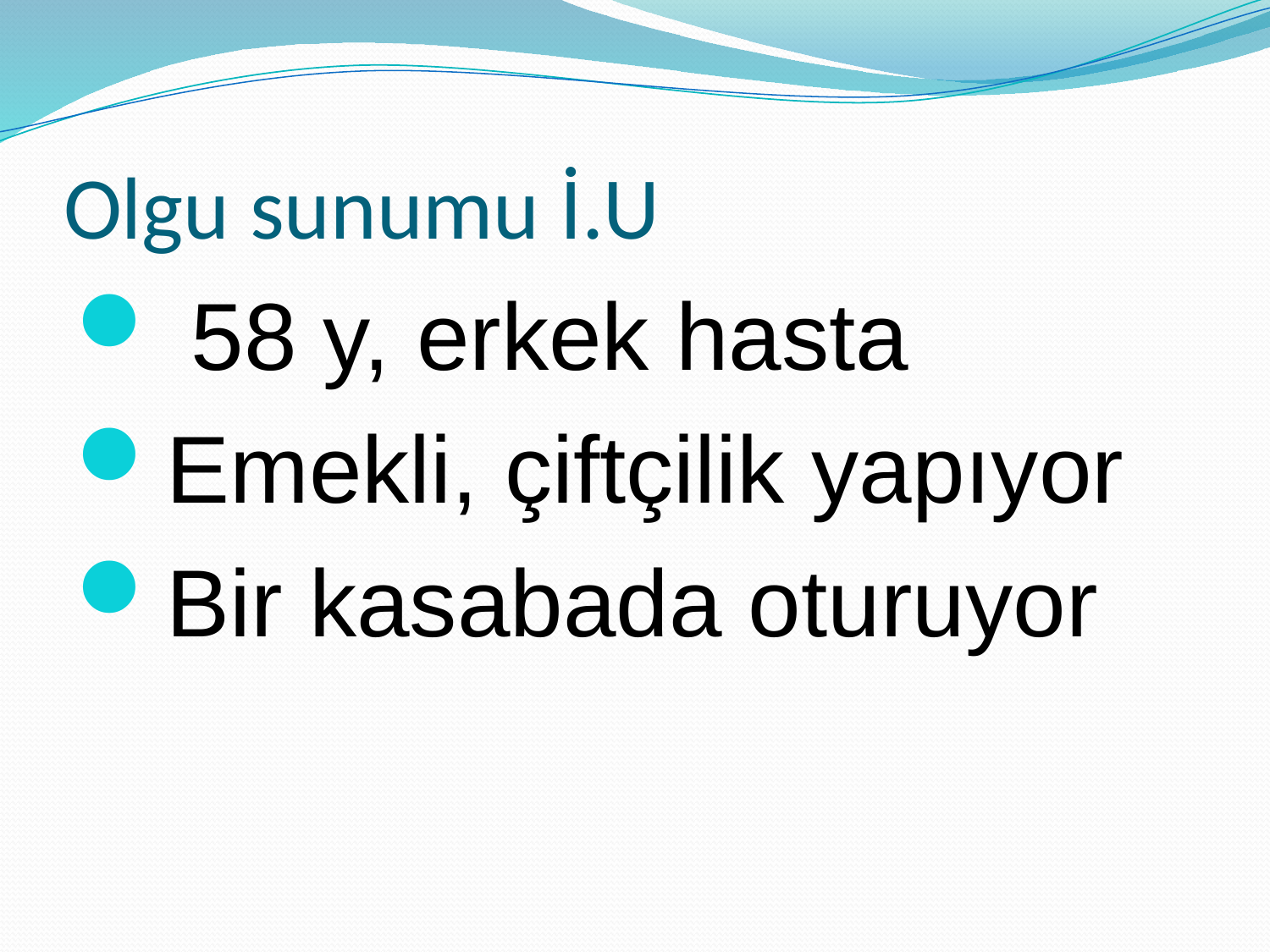

# Olgu sunumu İ.U
 58 y, erkek hasta
Emekli, çiftçilik yapıyor
Bir kasabada oturuyor